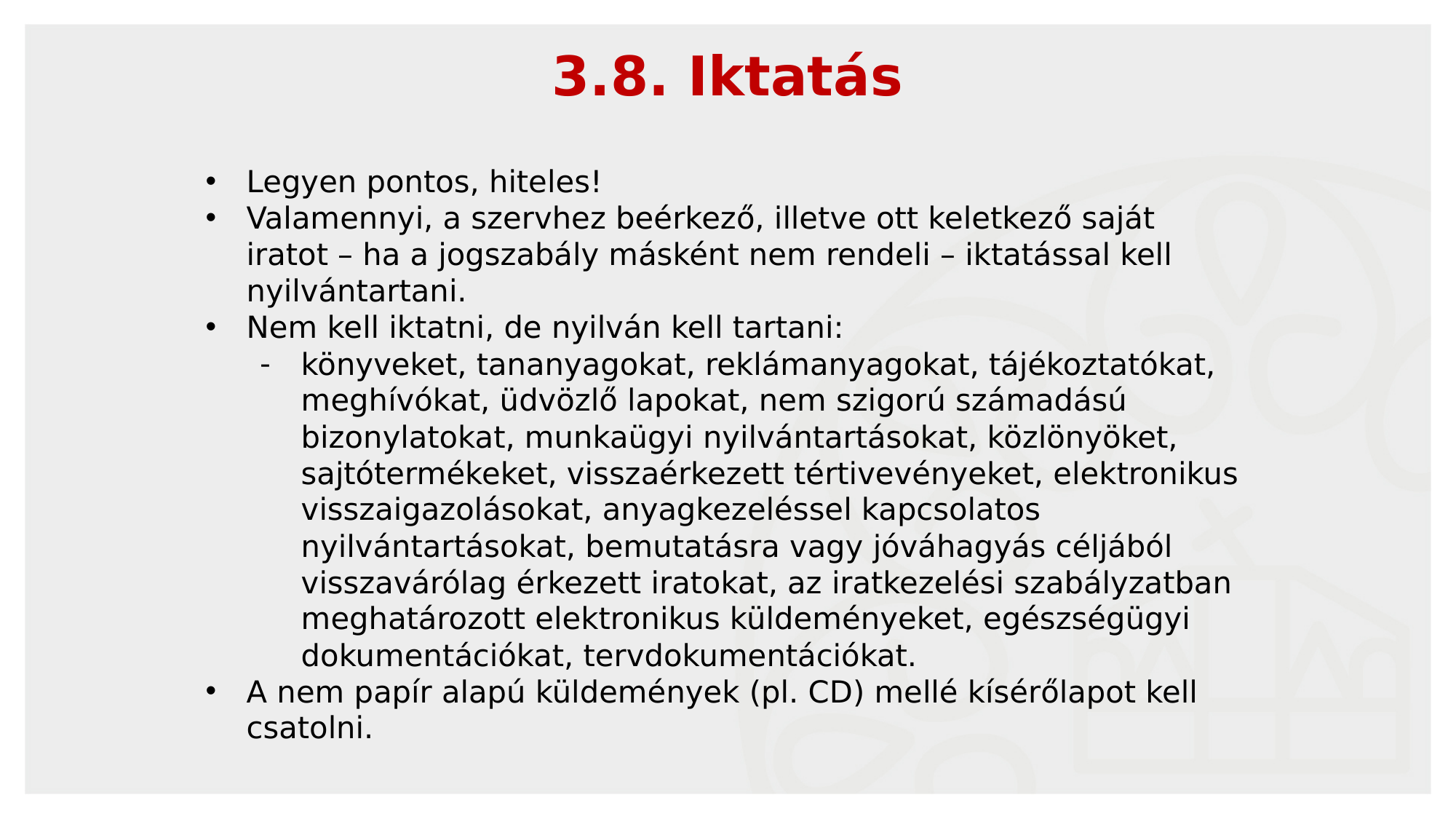

27
3.8. Iktatás
Legyen pontos, hiteles!
Valamennyi, a szervhez beérkező, illetve ott keletkező saját iratot – ha a jogszabály másként nem rendeli – iktatással kell nyilvántartani.
Nem kell iktatni, de nyilván kell tartani:
könyveket, tananyagokat, reklámanyagokat, tájékoztatókat, meghívókat, üdvözlő lapokat, nem szigorú számadású bizonylatokat, munkaügyi nyilvántartásokat, közlönyöket, sajtótermékeket, visszaérkezett tértivevényeket, elektronikus visszaigazolásokat, anyagkezeléssel kapcsolatos nyilvántartásokat, bemutatásra vagy jóváhagyás céljából visszavárólag érkezett iratokat, az iratkezelési szabályzatban meghatározott elektronikus küldeményeket, egészségügyi dokumentációkat, tervdokumentációkat.
A nem papír alapú küldemények (pl. CD) mellé kísérőlapot kell csatolni.